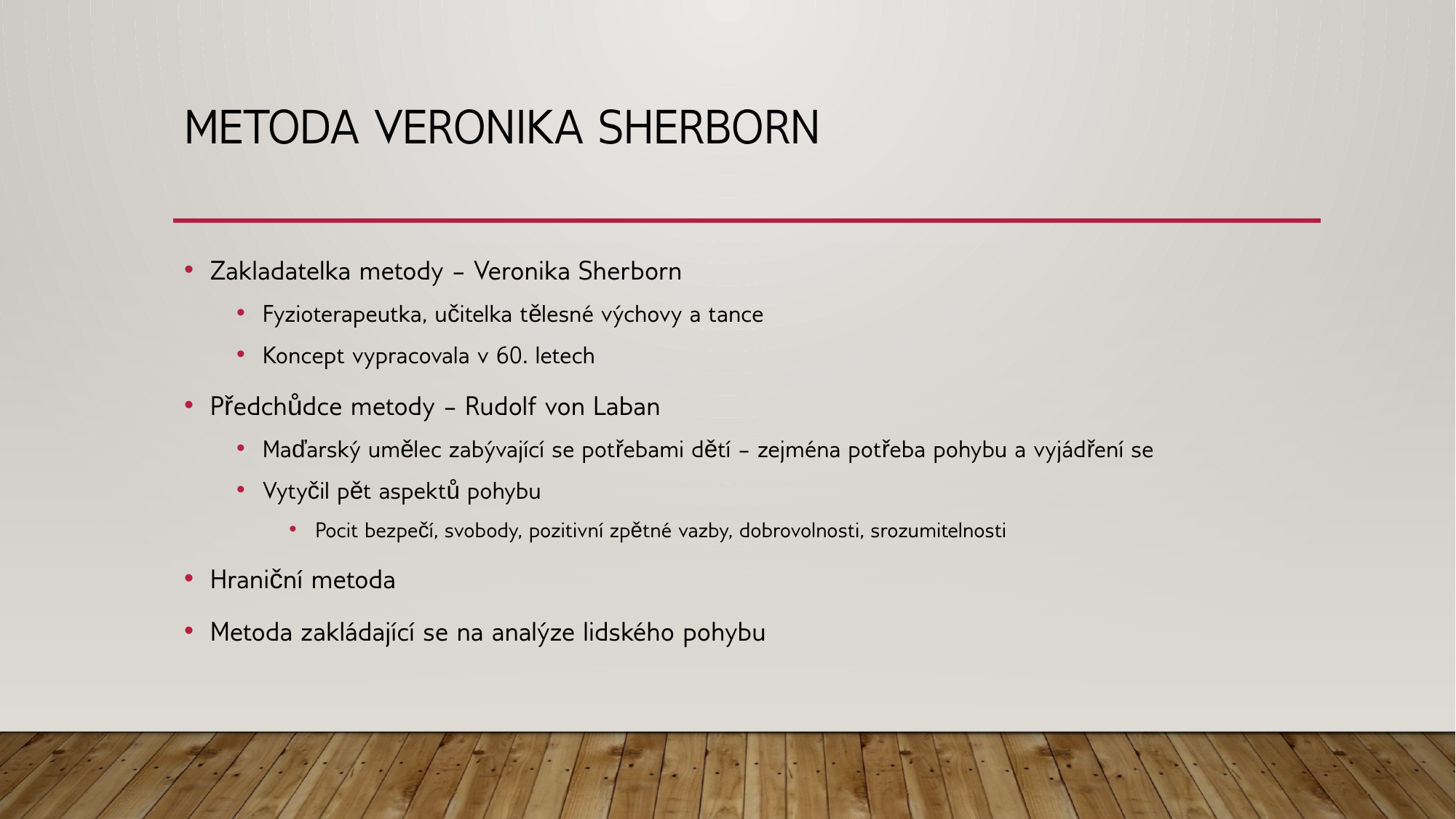

# Metoda veronika sherborn
Zakladatelka metody – Veronika Sherborn
Fyzioterapeutka, učitelka tělesné výchovy a tance
Koncept vypracovala v 60. letech
Předchůdce metody – Rudolf von Laban
Maďarský umělec zabývající se potřebami dětí – zejména potřeba pohybu a vyjádření se
Vytyčil pět aspektů pohybu
Pocit bezpečí, svobody, pozitivní zpětné vazby, dobrovolnosti, srozumitelnosti
Hraniční metoda
Metoda zakládající se na analýze lidského pohybu